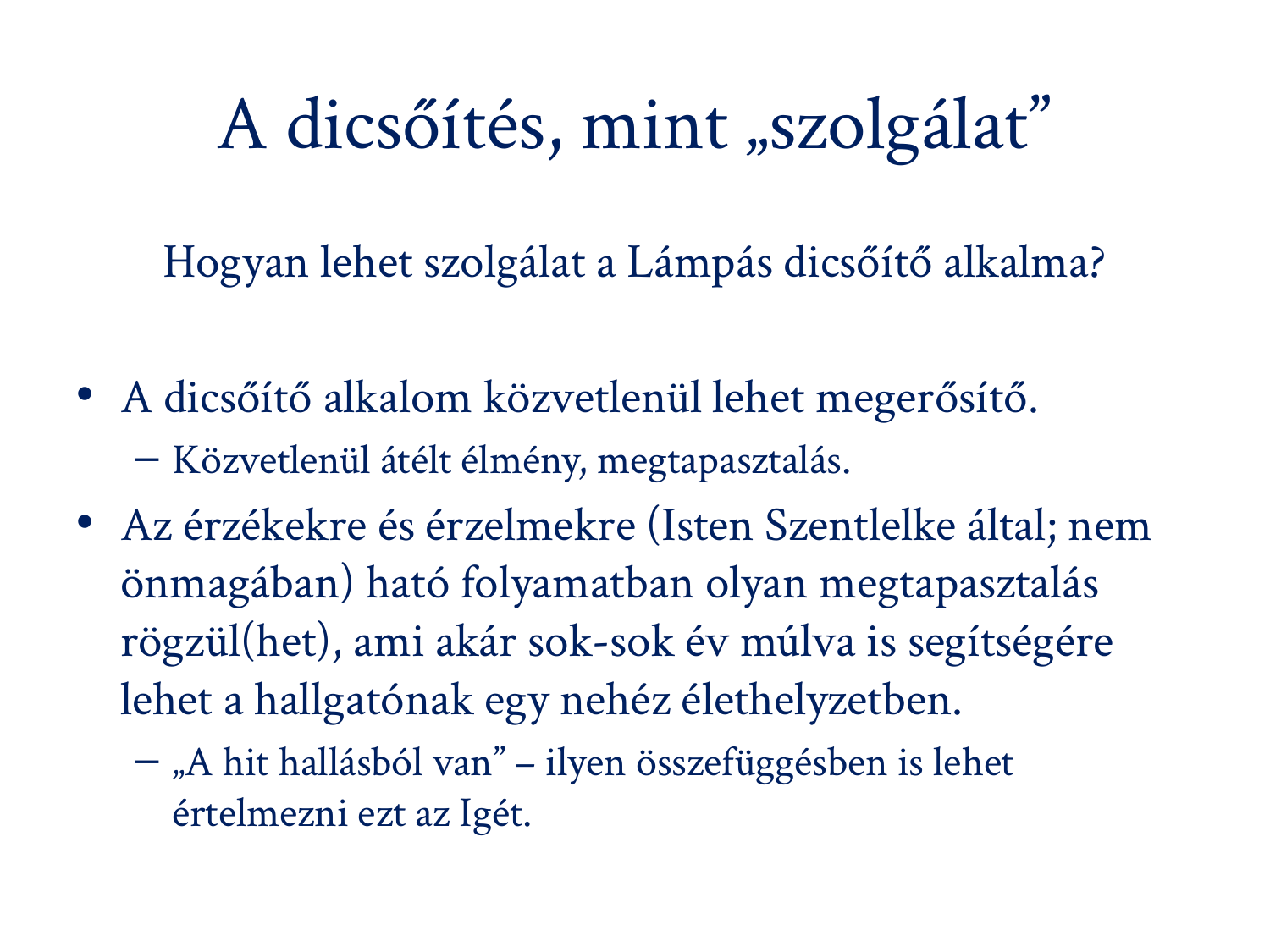

# A dicsőítés, mint „szolgálat”
Hogyan lehet szolgálat a Lámpás dicsőítő alkalma?

A dicsőítő alkalom közvetlenül lehet megerősítő.
Közvetlenül átélt élmény, megtapasztalás.
Az érzékekre és érzelmekre (Isten Szentlelke által; nem önmagában) ható folyamatban olyan megtapasztalás rögzül(het), ami akár sok-sok év múlva is segítségére lehet a hallgatónak egy nehéz élethelyzetben.
„A hit hallásból van” – ilyen összefüggésben is lehet értelmezni ezt az Igét.